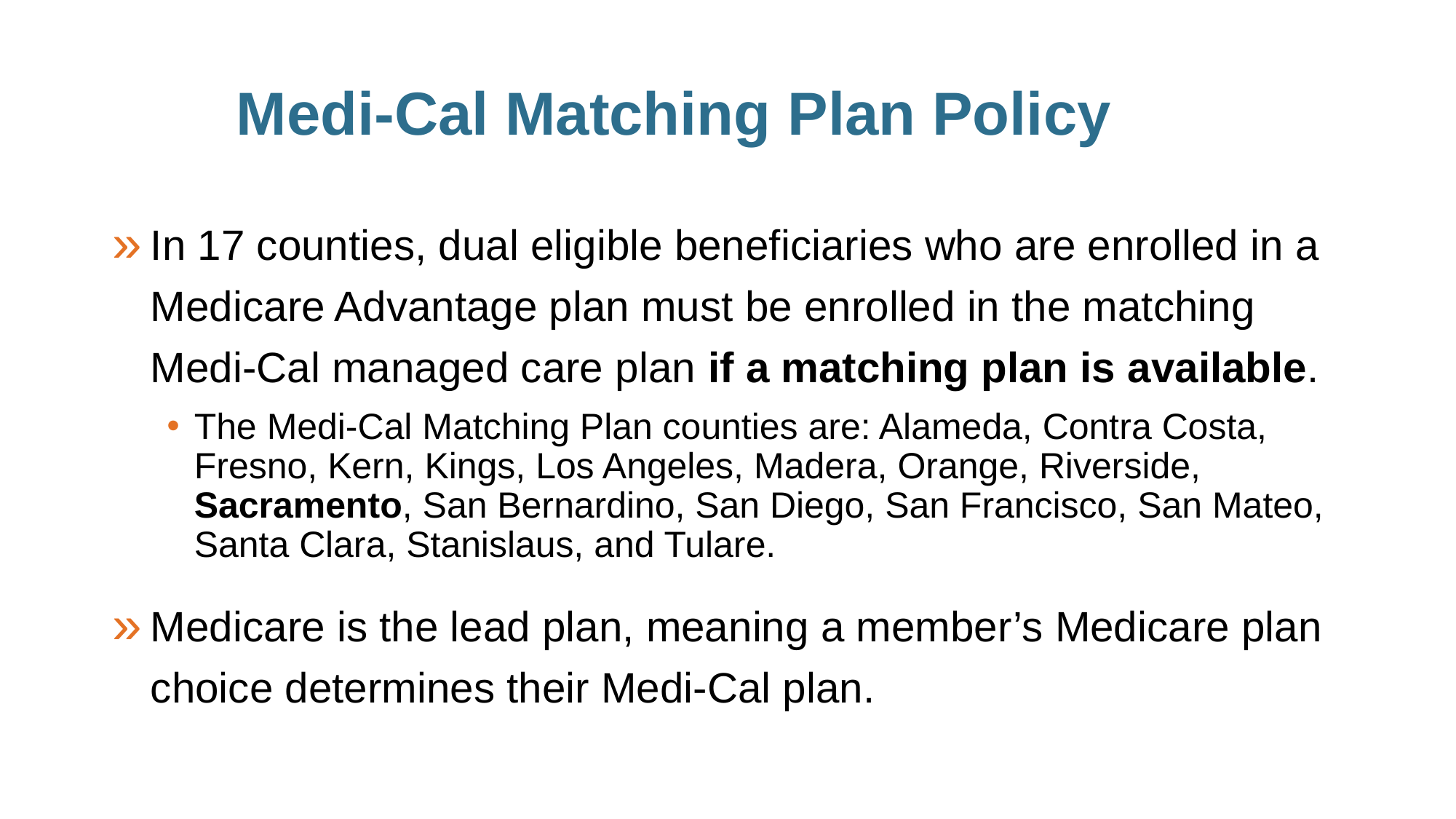

# Medi-Cal Matching Plan Policy
In 17 counties, dual eligible beneficiaries who are enrolled in a Medicare Advantage plan must be enrolled in the matching Medi-Cal managed care plan if a matching plan is available.
The Medi-Cal Matching Plan counties are: Alameda, Contra Costa, Fresno, Kern, Kings, Los Angeles, Madera, Orange, Riverside, Sacramento, San Bernardino, San Diego, San Francisco, San Mateo, Santa Clara, Stanislaus, and Tulare.
Medicare is the lead plan, meaning a member’s Medicare plan choice determines their Medi-Cal plan.